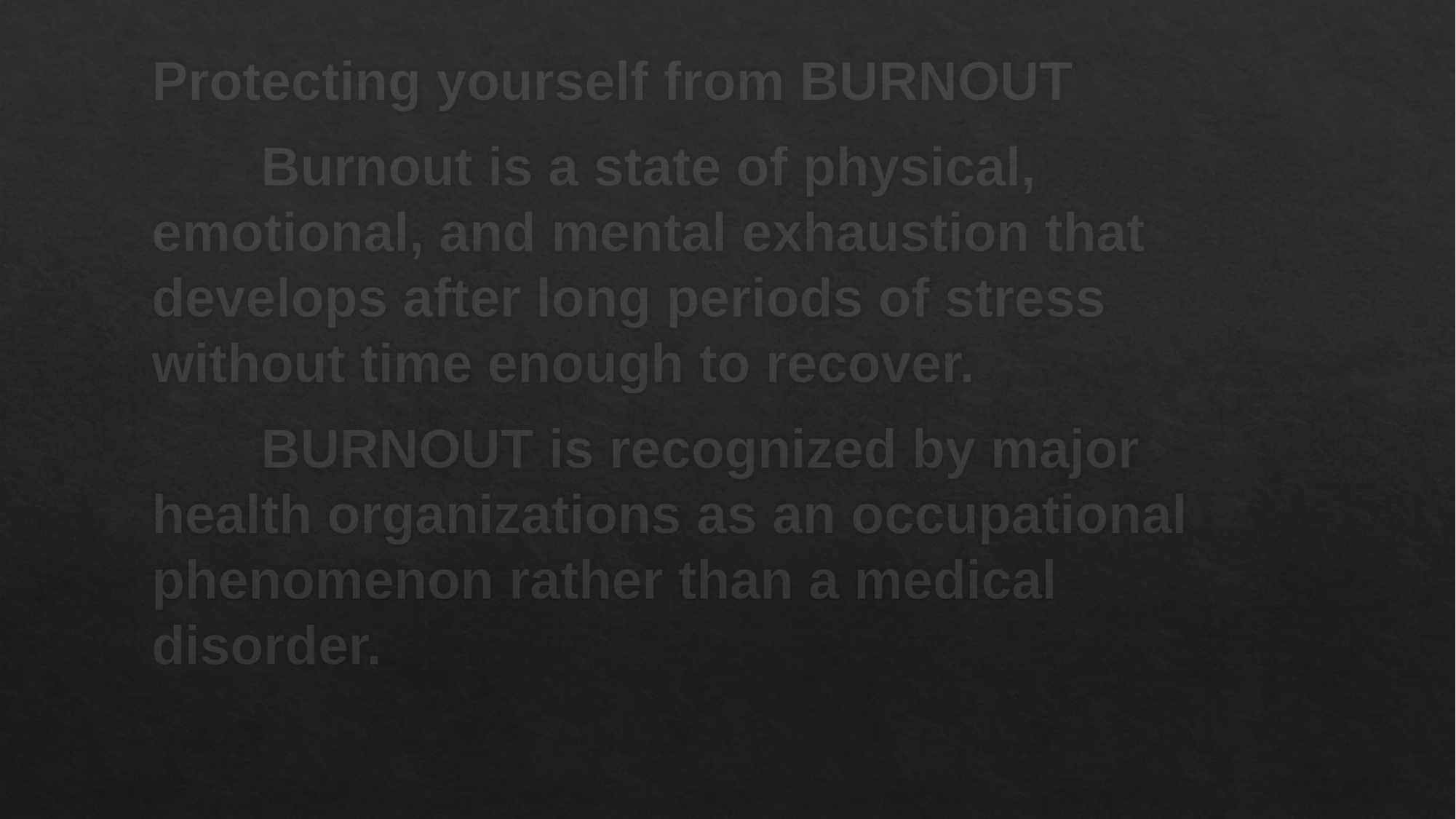

Protecting yourself from BURNOUT
	Burnout is a state of physical, emotional, and mental exhaustion that develops after long periods of stress without time enough to recover.
	BURNOUT is recognized by major health organizations as an occupational phenomenon rather than a medical disorder.